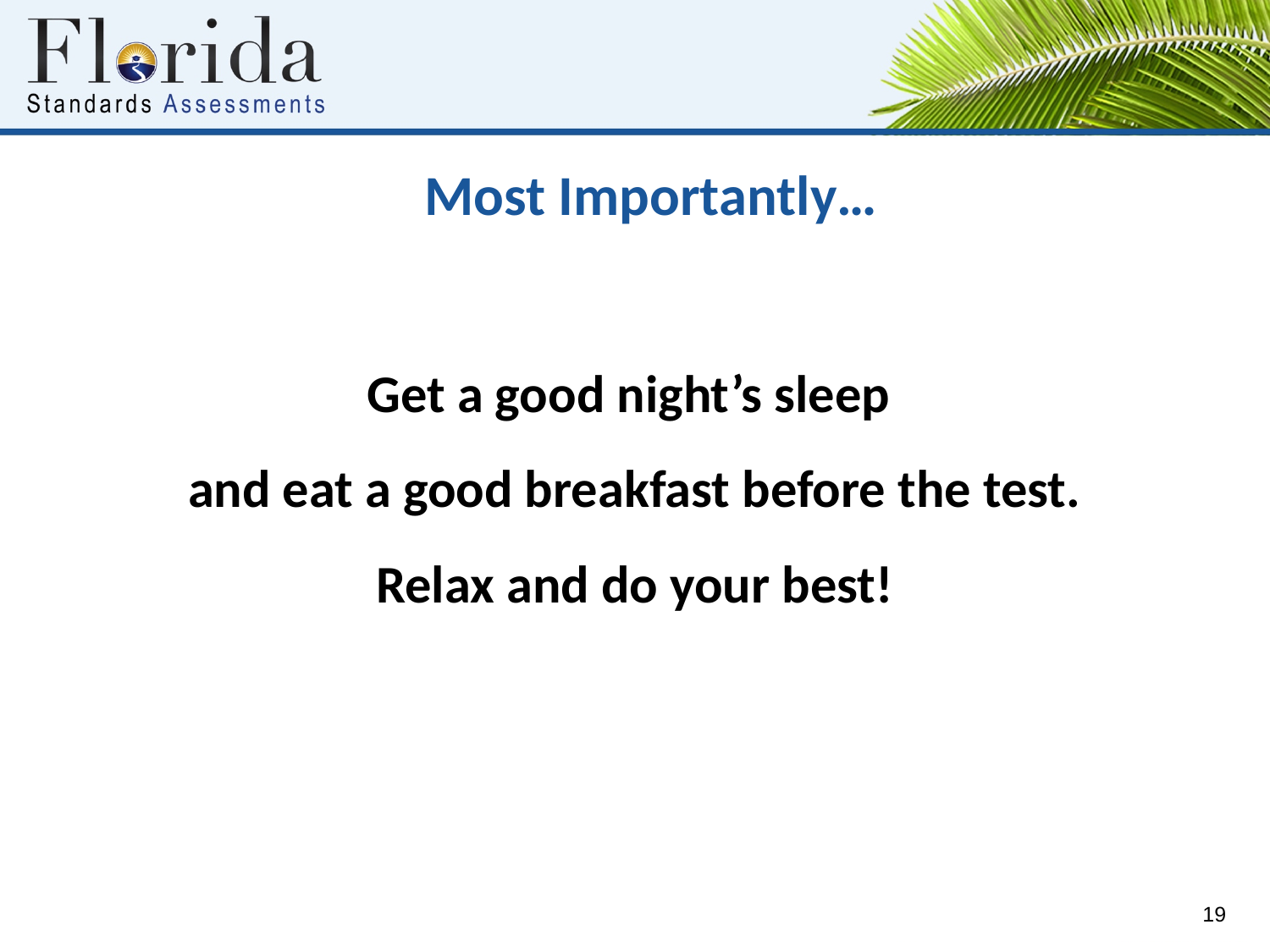

# Most Importantly…
Get a good night’s sleep
and eat a good breakfast before the test.
Relax and do your best!
19